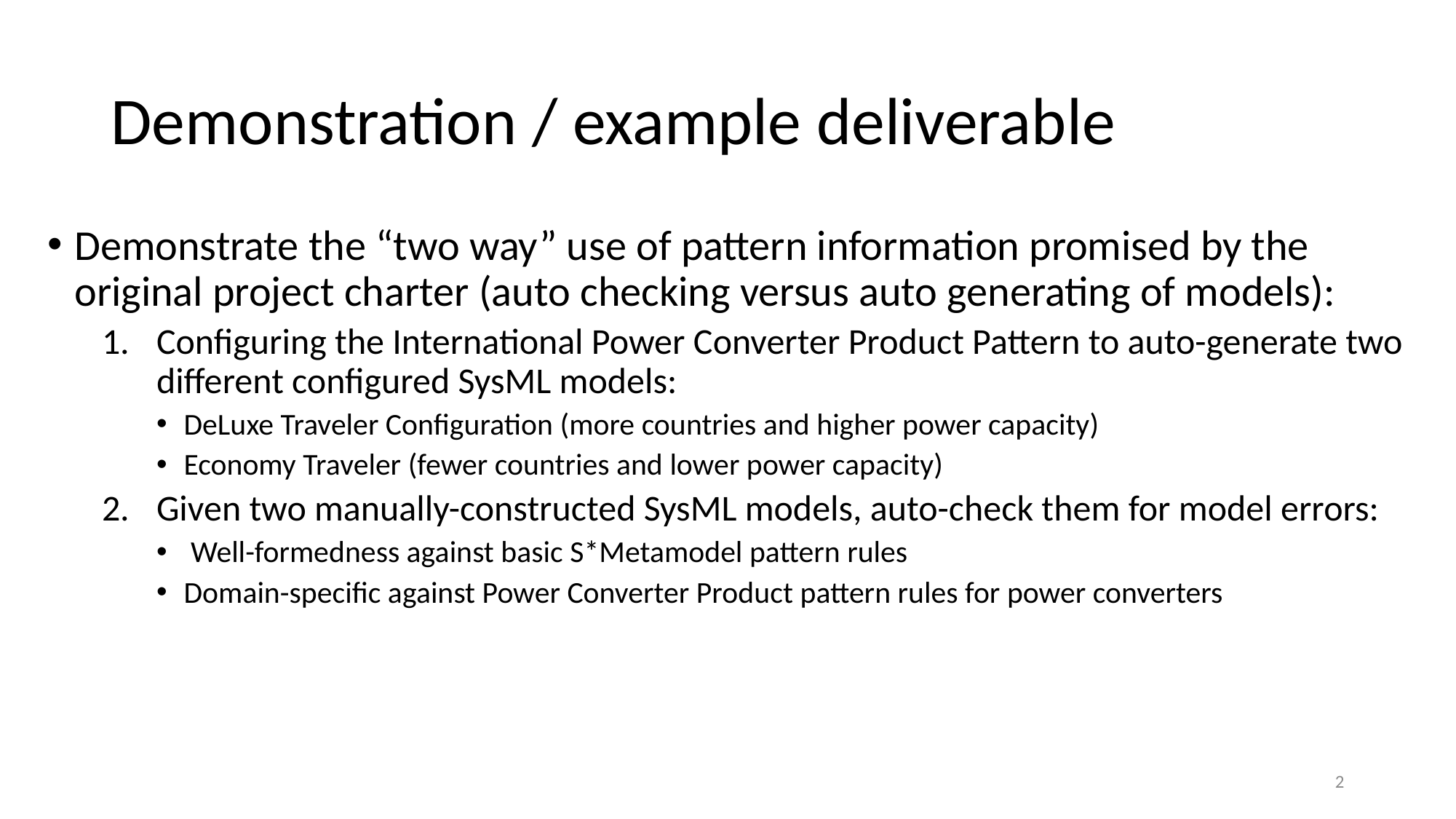

# Demonstration / example deliverable
Demonstrate the “two way” use of pattern information promised by the original project charter (auto checking versus auto generating of models):
Configuring the International Power Converter Product Pattern to auto-generate two different configured SysML models:
DeLuxe Traveler Configuration (more countries and higher power capacity)
Economy Traveler (fewer countries and lower power capacity)
Given two manually-constructed SysML models, auto-check them for model errors:
 Well-formedness against basic S*Metamodel pattern rules
Domain-specific against Power Converter Product pattern rules for power converters

2